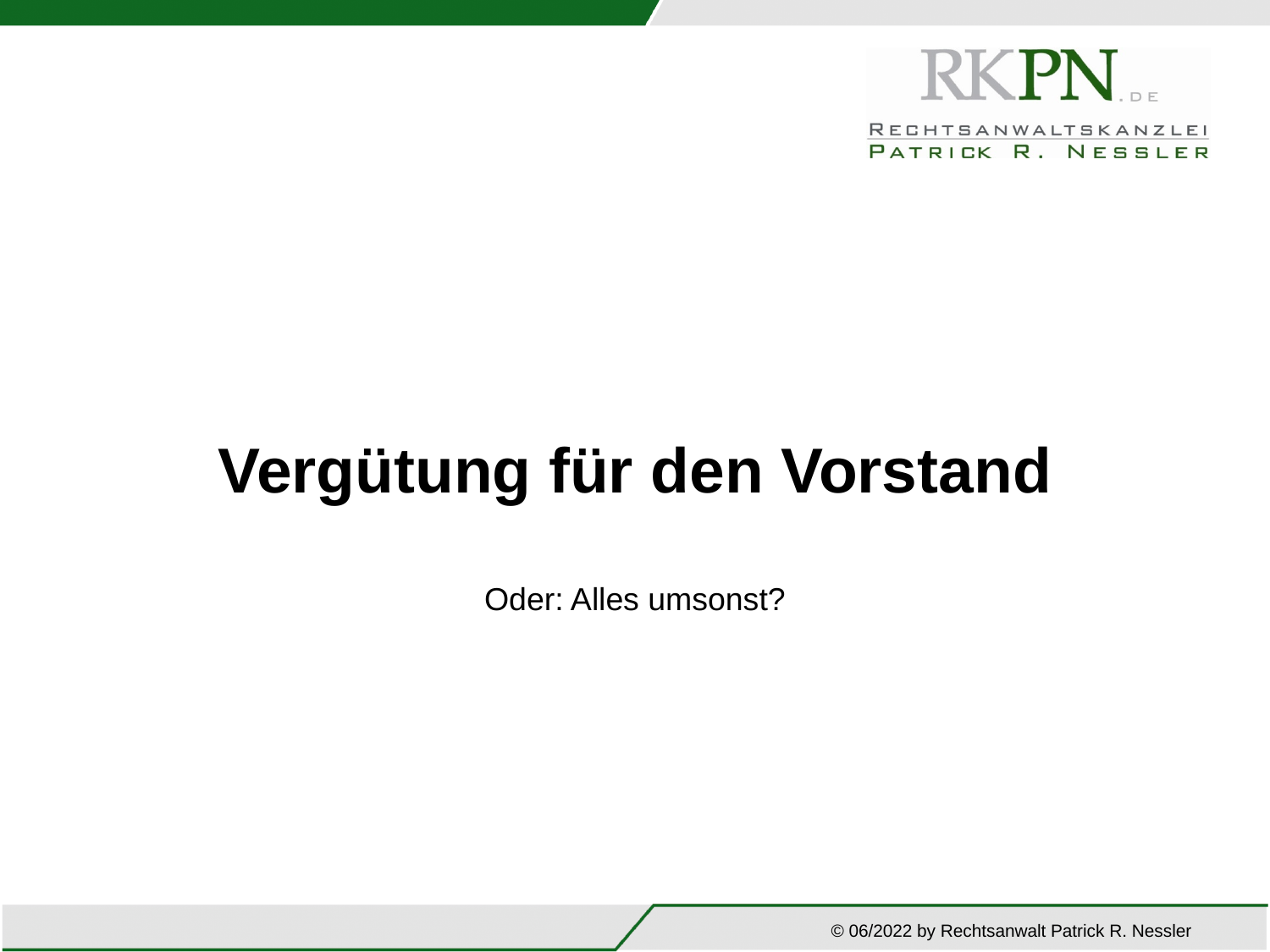

# Vergütung für den Vorstand
Oder: Alles umsonst?